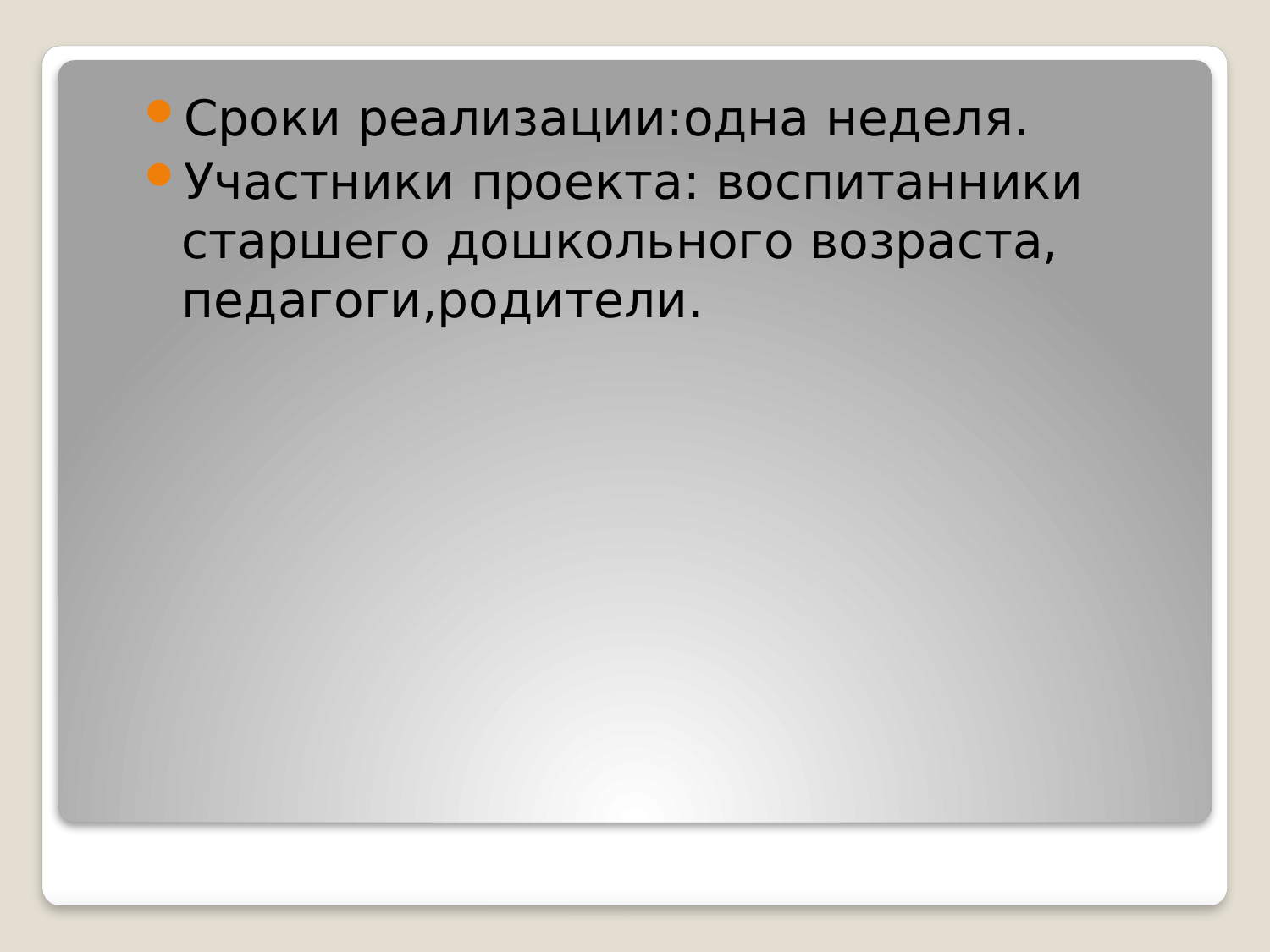

Сроки реализации:одна неделя.
Участники проекта: воспитанники старшего дошкольного возраста, педагоги,родители.

#